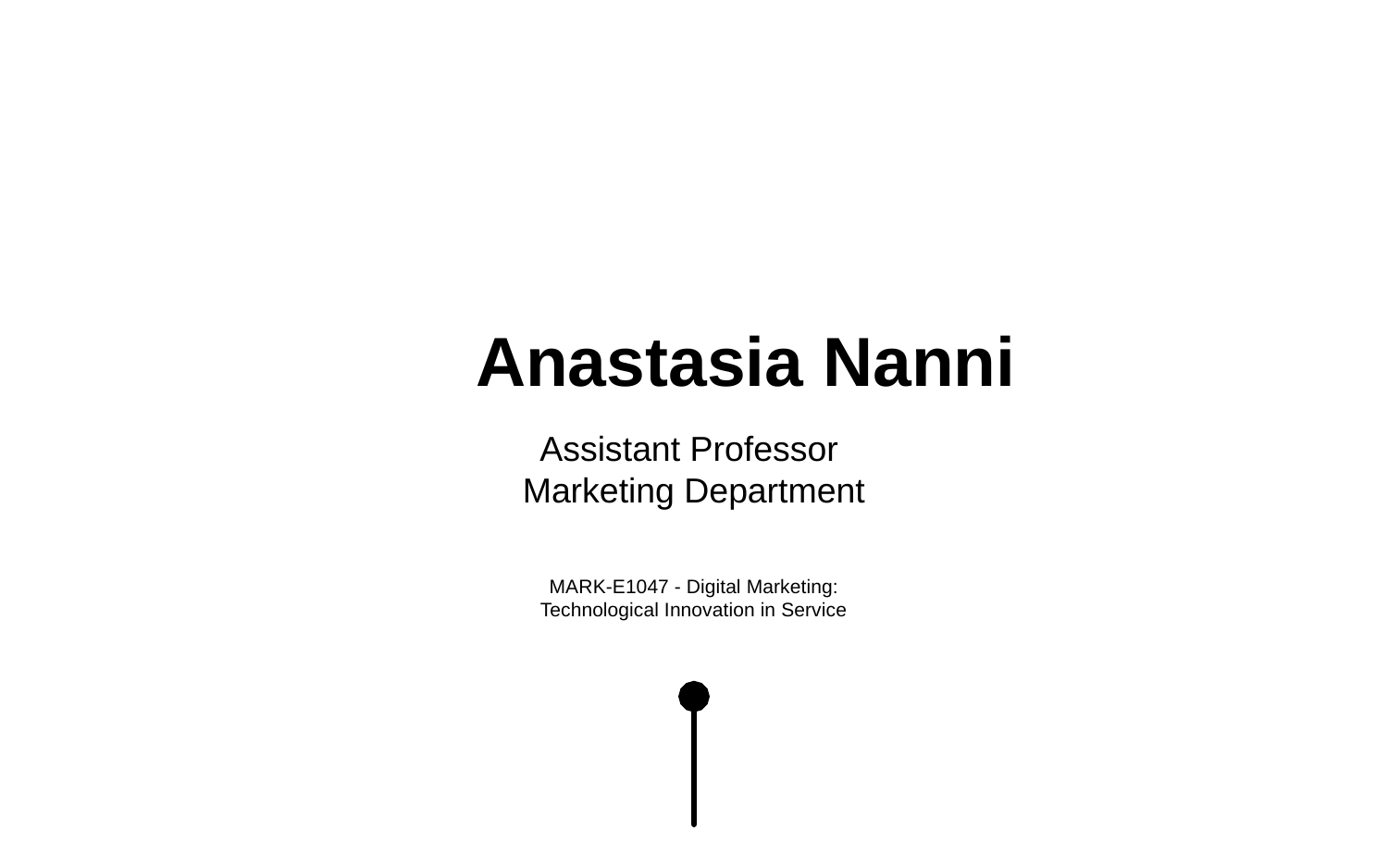

Anastasia Nanni

Assistant Professor
Marketing Department

MARK-E1047 - Digital Marketing: Technological Innovation in Service